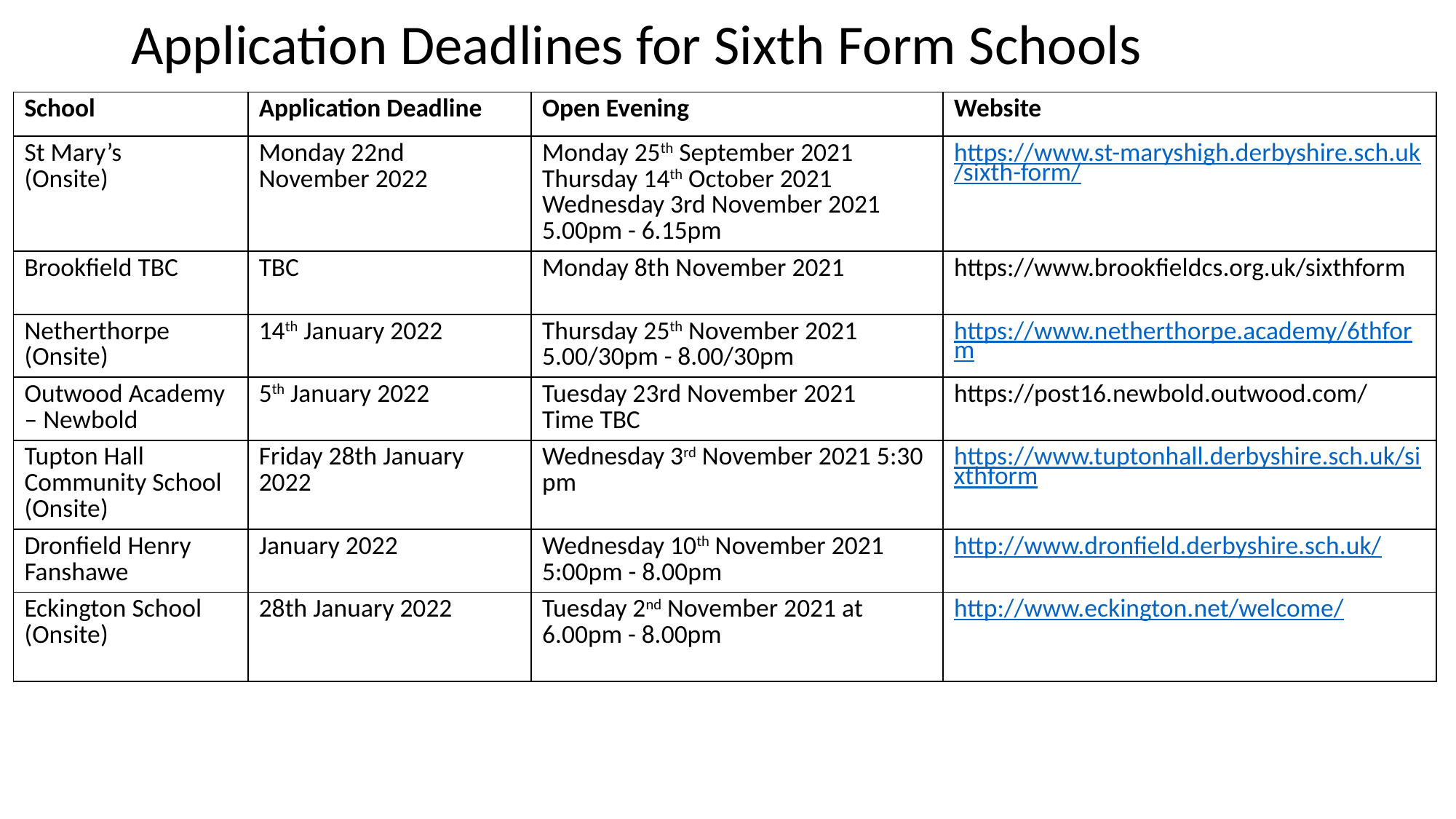

# Application Deadlines for Sixth Form Schools
| School | Application Deadline | Open Evening | Website |
| --- | --- | --- | --- |
| St Mary’s (Onsite) | Monday 22nd November 2022 | Monday 25th September 2021 Thursday 14th October 2021 Wednesday 3rd November 2021 5.00pm - 6.15pm | https://www.st-maryshigh.derbyshire.sch.uk/sixth-form/ |
| Brookfield TBC | TBC | Monday 8th November 2021 | https://www.brookfieldcs.org.uk/sixthform |
| Netherthorpe  (Onsite) | 14th January 2022 | Thursday 25th November 2021 5.00/30pm - 8.00/30pm | https://www.netherthorpe.academy/6thform |
| Outwood Academy – Newbold | 5th January 2022 | Tuesday 23rd November 2021 Time TBC | https://post16.newbold.outwood.com/ |
| Tupton Hall Community School (Onsite) | Friday 28th January 2022 | Wednesday 3rd November 2021 5:30 pm | https://www.tuptonhall.derbyshire.sch.uk/sixthform |
| Dronfield Henry Fanshawe | January 2022 | Wednesday 10th November 2021 5:00pm - 8.00pm | http://www.dronfield.derbyshire.sch.uk/ |
| Eckington School (Onsite) | 28th January 2022 | Tuesday 2nd November 2021 at 6.00pm - 8.00pm | http://www.eckington.net/welcome/ |